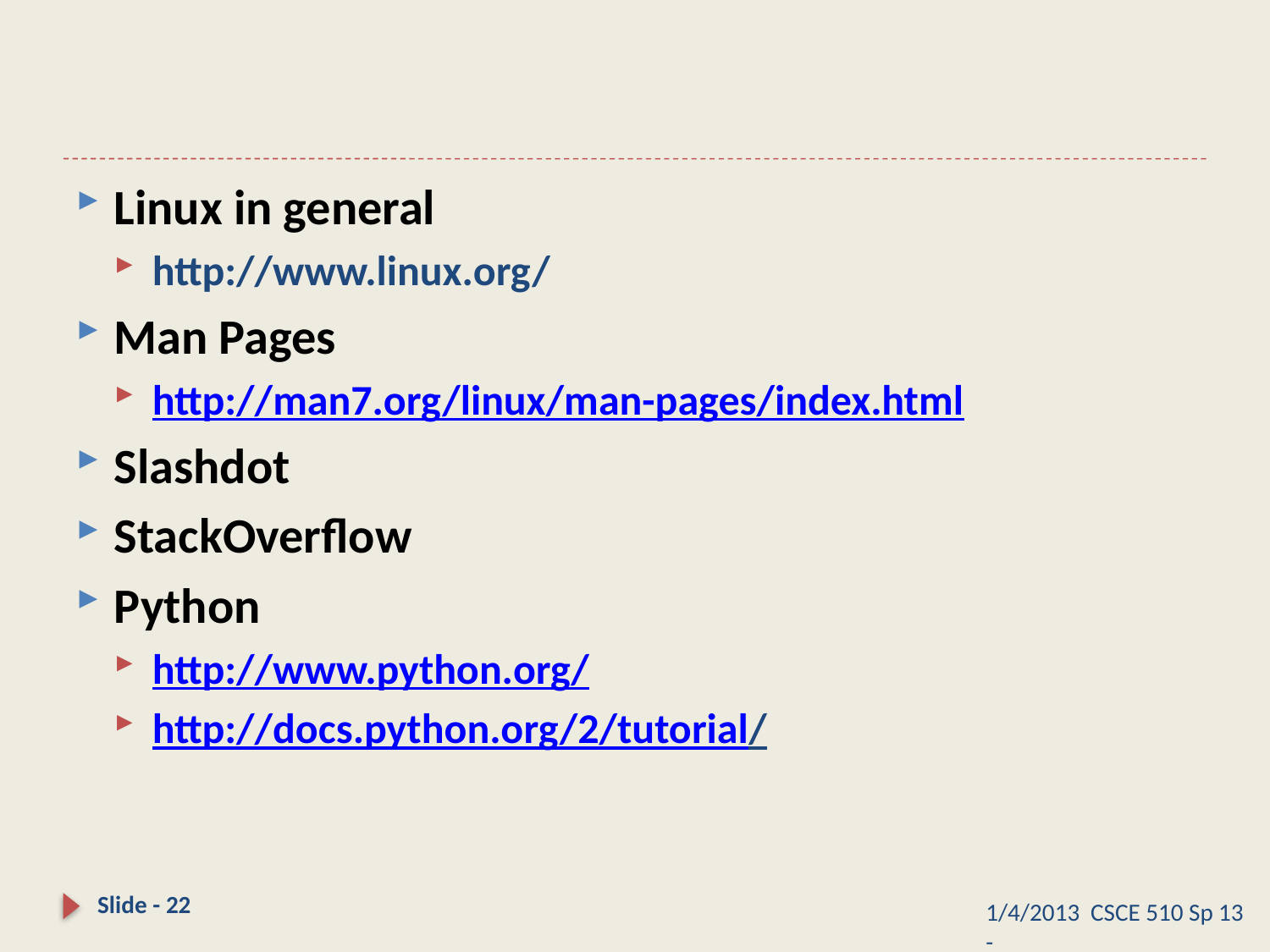

#
Linux in general
http://www.linux.org/
Man Pages
http://man7.org/linux/man-pages/index.html
Slashdot
StackOverflow
Python
http://www.python.org/
http://docs.python.org/2/tutorial/

Slide - 22
1/4/2013  CSCE 510 Sp 13 -